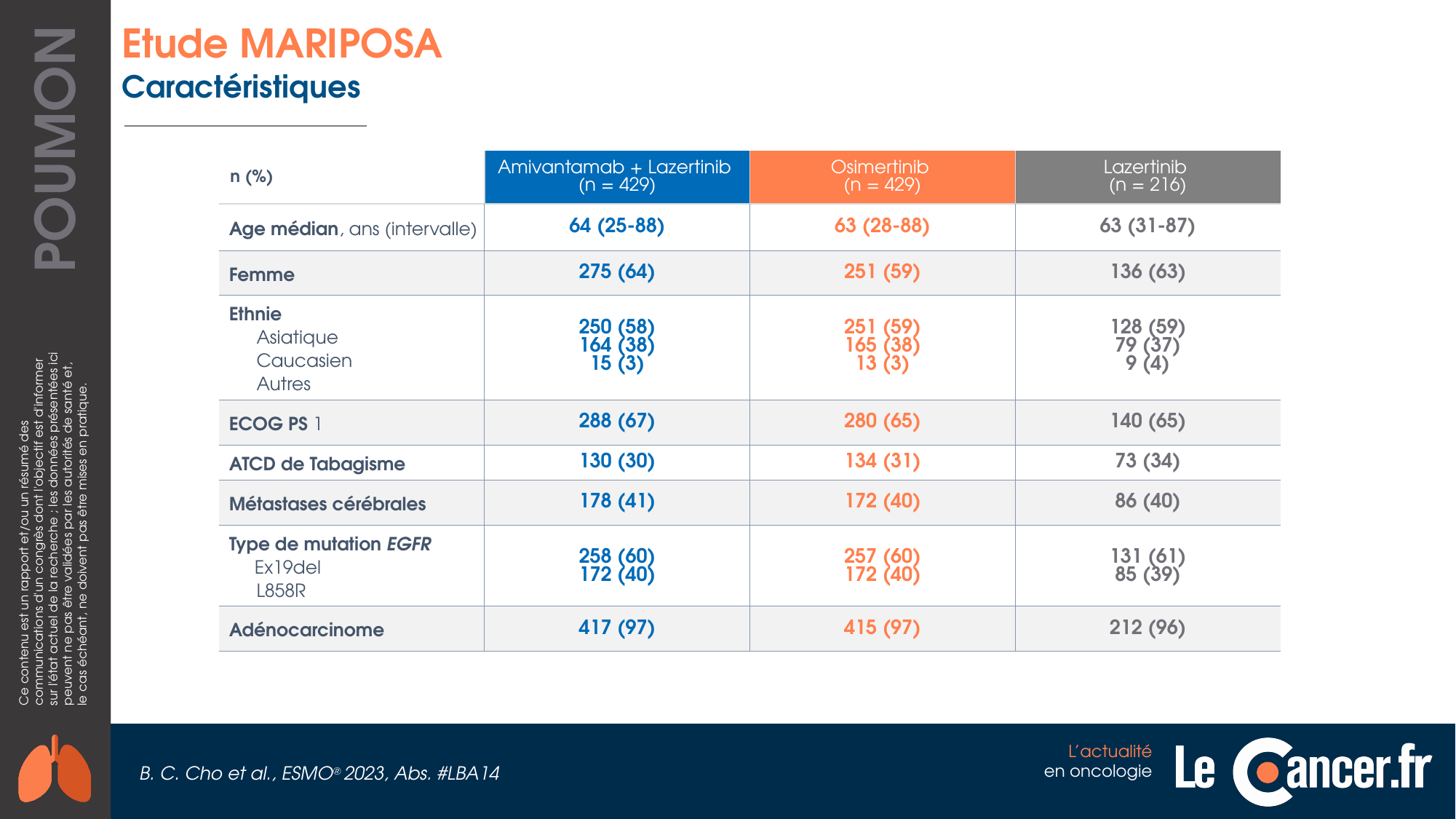

# Etude MARIPOSA
Caractéristiques
| n (%) | Amivantamab + Lazertinib (n = 429) | Osimertinib (n = 429) | Lazertinib (n = 216) |
| --- | --- | --- | --- |
| Age médian, ans (intervalle) | 64 (25-88) | 63 (28-88) | 63 (31-87) |
| Femme | 275 (64) | 251 (59) | 136 (63) |
| Ethnie Asiatique Caucasien Autres | 250 (58) 164 (38) 15 (3) | 251 (59) 165 (38) 13 (3) | 128 (59) 79 (37) 9 (4) |
| ECOG PS 1 | 288 (67) | 280 (65) | 140 (65) |
| ATCD de Tabagisme | 130 (30) | 134 (31) | 73 (34) |
| Métastases cérébrales | 178 (41) | 172 (40) | 86 (40) |
| Type de mutation EGFR Ex19del L858R | 258 (60) 172 (40) | 257 (60) 172 (40) | 131 (61) 85 (39) |
| Adénocarcinome | 417 (97) | 415 (97) | 212 (96) |
B. C. Cho et al., ESMO® 2023, Abs. #LBA14